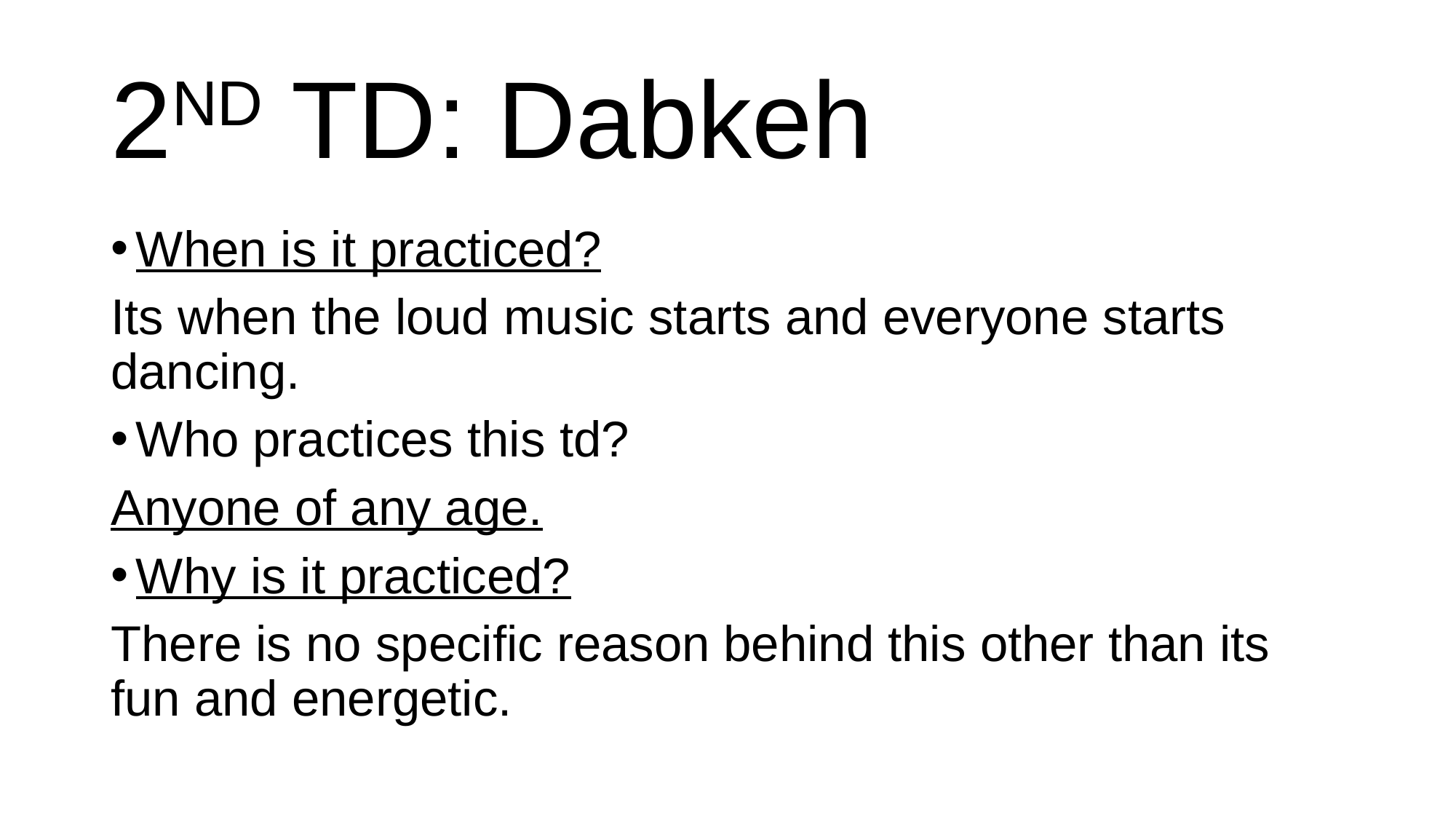

# 2ND TD: Dabkeh
When is it practiced?
Its when the loud music starts and everyone starts dancing.
Who practices this td?
Anyone of any age.
Why is it practiced?
There is no specific reason behind this other than its fun and energetic.